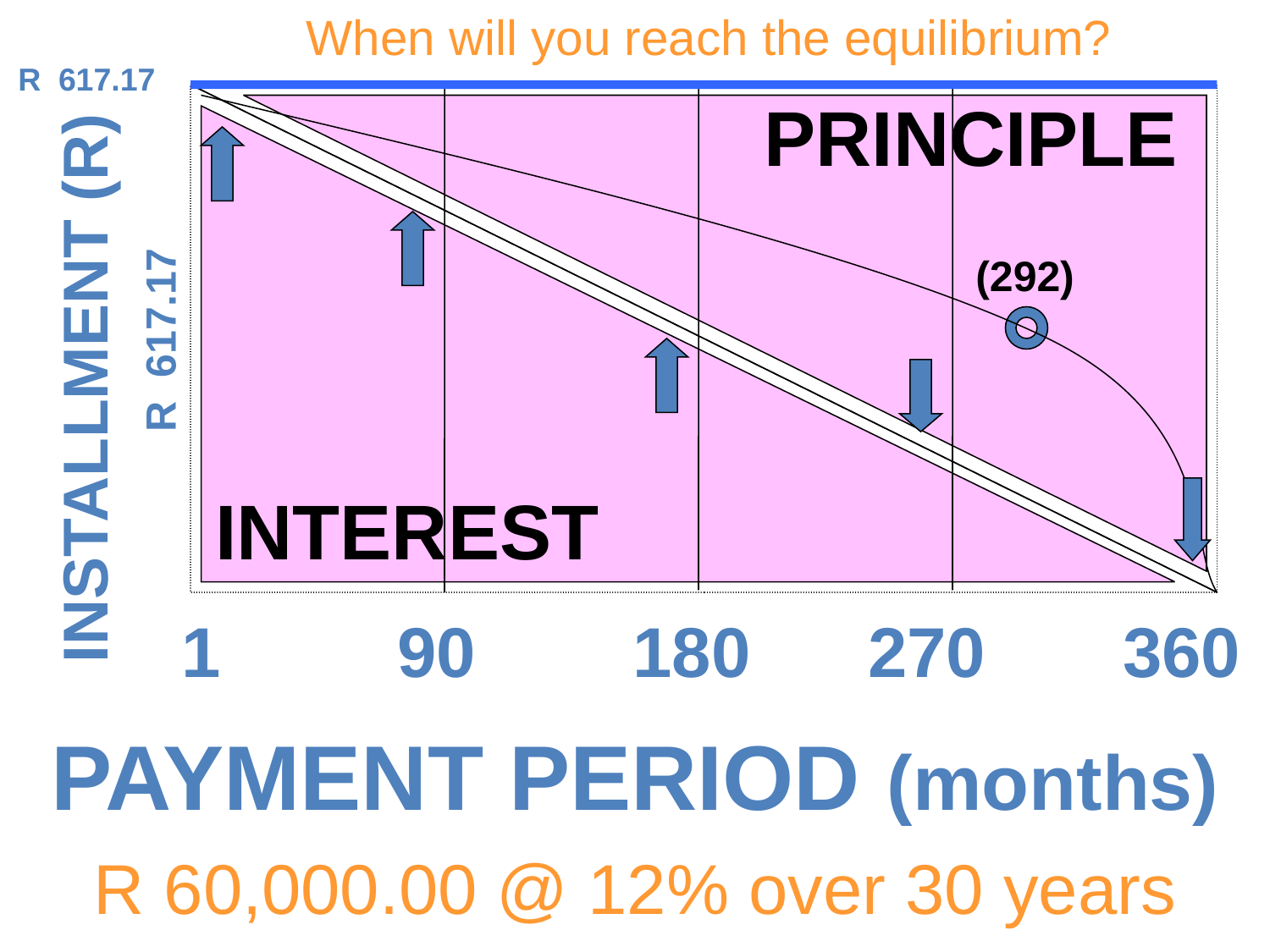

When will you reach the equilibrium?
R  617.17

PRINCIPLE

(292)
R  617.17

INSTALLMENT (R)

INTEREST

1         90        180      270       360

PAYMENT PERIOD (months)
R 60,000.00 @ 12% over 30 years